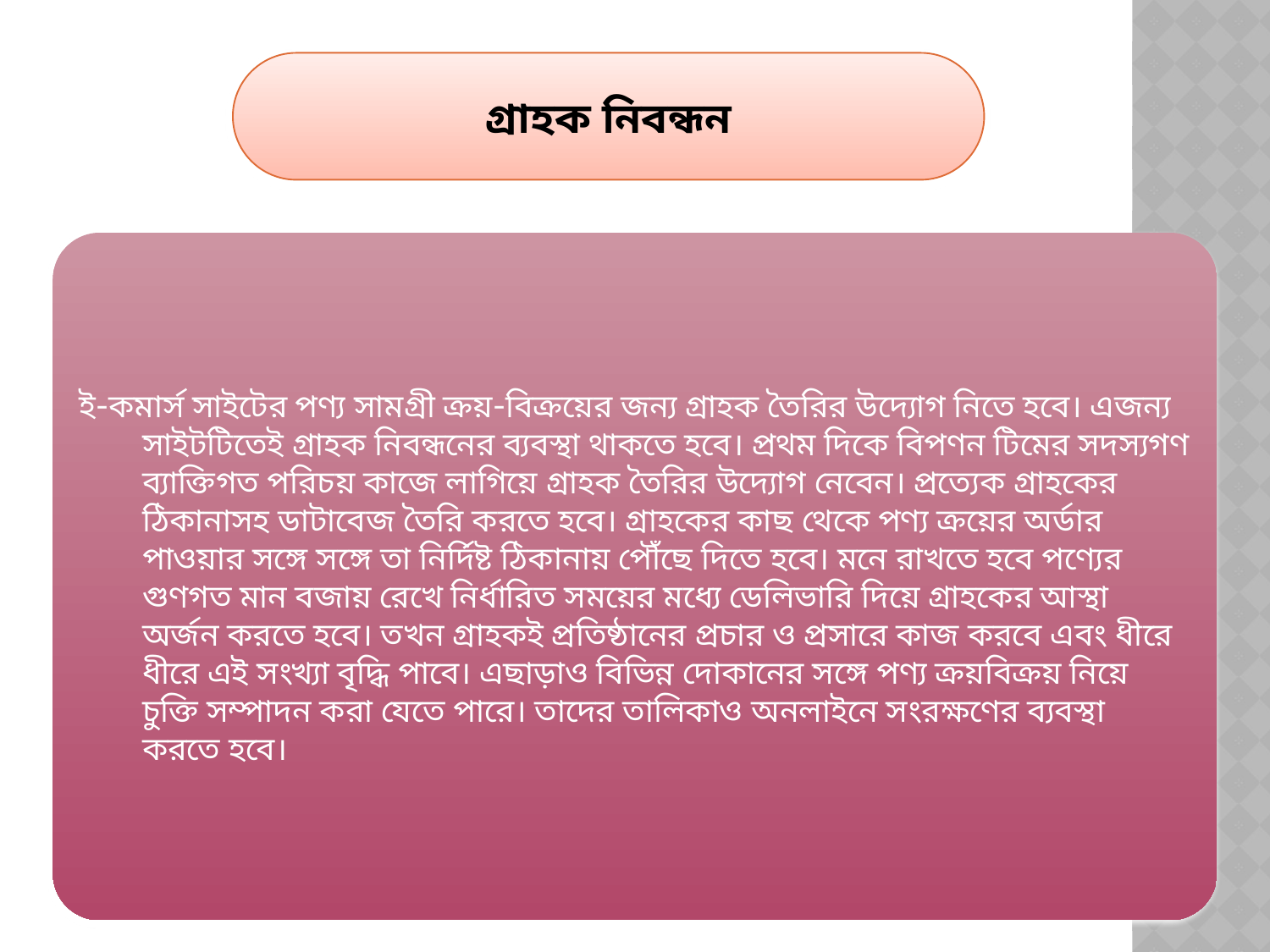

গ্রাহক নিবন্ধন
ই-কমার্স সাইটের পণ্য সামগ্রী ক্রয়-বিক্রয়ের জন্য গ্রাহক তৈরির উদ্যোগ নিতে হবে। এজন্য সাইটটিতেই গ্রাহক নিবন্ধনের ব্যবস্থা থাকতে হবে। প্রথম দিকে বিপণন টিমের সদস্যগণ ব্যাক্তিগত পরিচয় কাজে লাগিয়ে গ্রাহক তৈরির উদ্যোগ নেবেন। প্রত্যেক গ্রাহকের ঠিকানাসহ ডাটাবেজ তৈরি করতে হবে। গ্রাহকের কাছ থেকে পণ্য ক্রয়ের অর্ডার পাওয়ার সঙ্গে সঙ্গে তা নির্দিষ্ট ঠিকানায় পৌঁছে দিতে হবে। মনে রাখতে হবে পণ্যের গুণগত মান বজায় রেখে নির্ধারিত সময়ের মধ্যে ডেলিভারি দিয়ে গ্রাহকের আস্থা অর্জন করতে হবে। তখন গ্রাহকই প্রতিষ্ঠানের প্রচার ও প্রসারে কাজ করবে এবং ধীরে ধীরে এই সংখ্যা বৃদ্ধি পাবে। এছাড়াও বিভিন্ন দোকানের সঙ্গে পণ্য ক্রয়বিক্রয় নিয়ে চুক্তি সম্পাদন করা যেতে পারে। তাদের তালিকাও অনলাইনে সংরক্ষণের ব্যবস্থা করতে হবে।